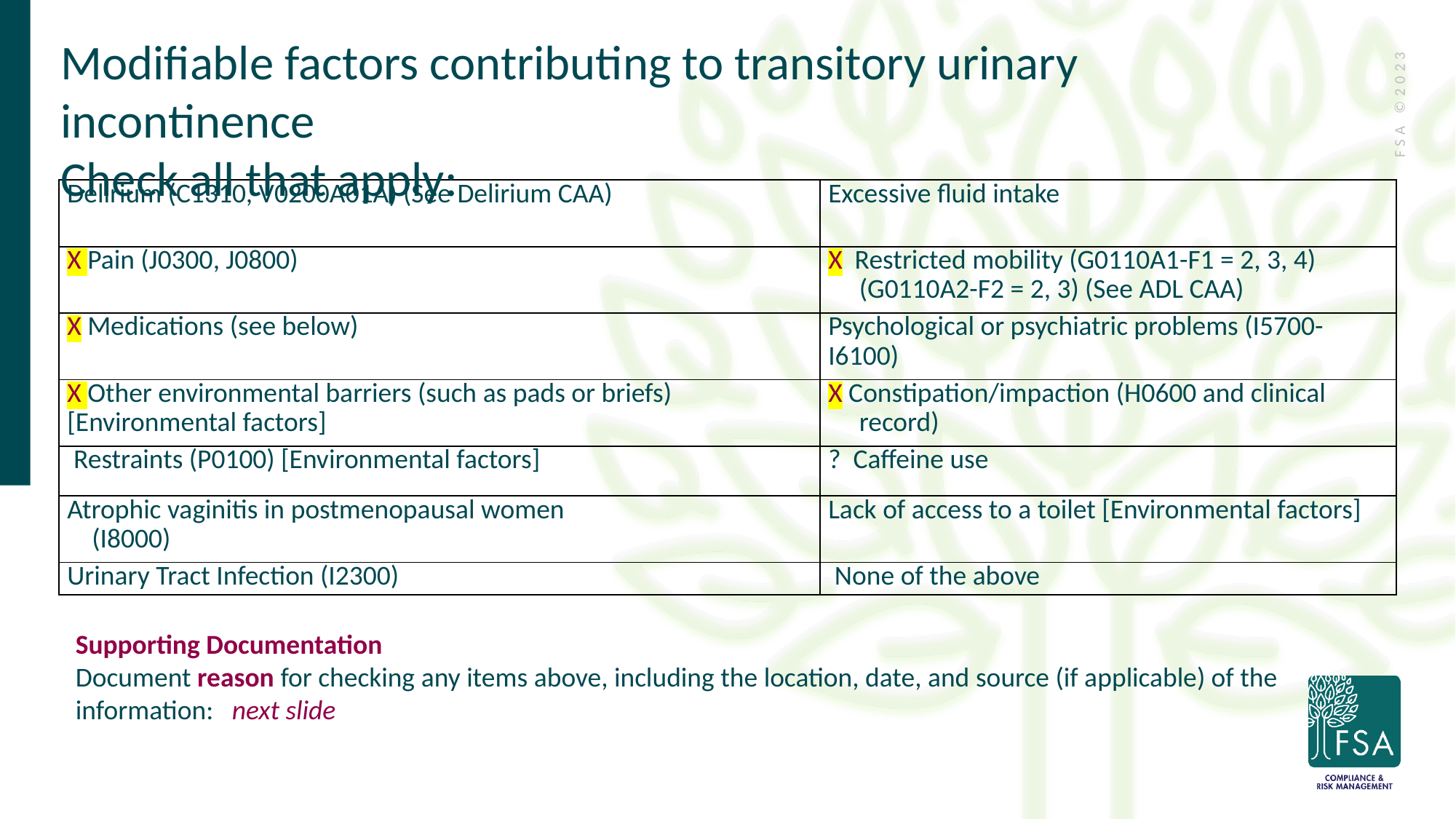

Modifiable factors contributing to transitory urinary incontinence
Check all that apply:

| Delirium (C1310, V0200A01A) (See Delirium CAA) | Excessive fluid intake |
| --- | --- |
| X Pain (J0300, J0800) | X Restricted mobility (G0110A1-F1 = 2, 3, 4) (G0110A2-F2 = 2, 3) (See ADL CAA) |
| X Medications (see below) | Psychological or psychiatric problems (I5700- I6100) |
| X Other environmental barriers (such as pads or briefs) [Environmental factors] | X Constipation/impaction (H0600 and clinical record) |
| Restraints (P0100) [Environmental factors] | ? Caffeine use |
| Atrophic vaginitis in postmenopausal women (I8000) | Lack of access to a toilet [Environmental factors] |
| Urinary Tract Infection (I2300) | None of the above |
Supporting Documentation
Document reason for checking any items above, including the location, date, and source (if applicable) of the information:   next slide